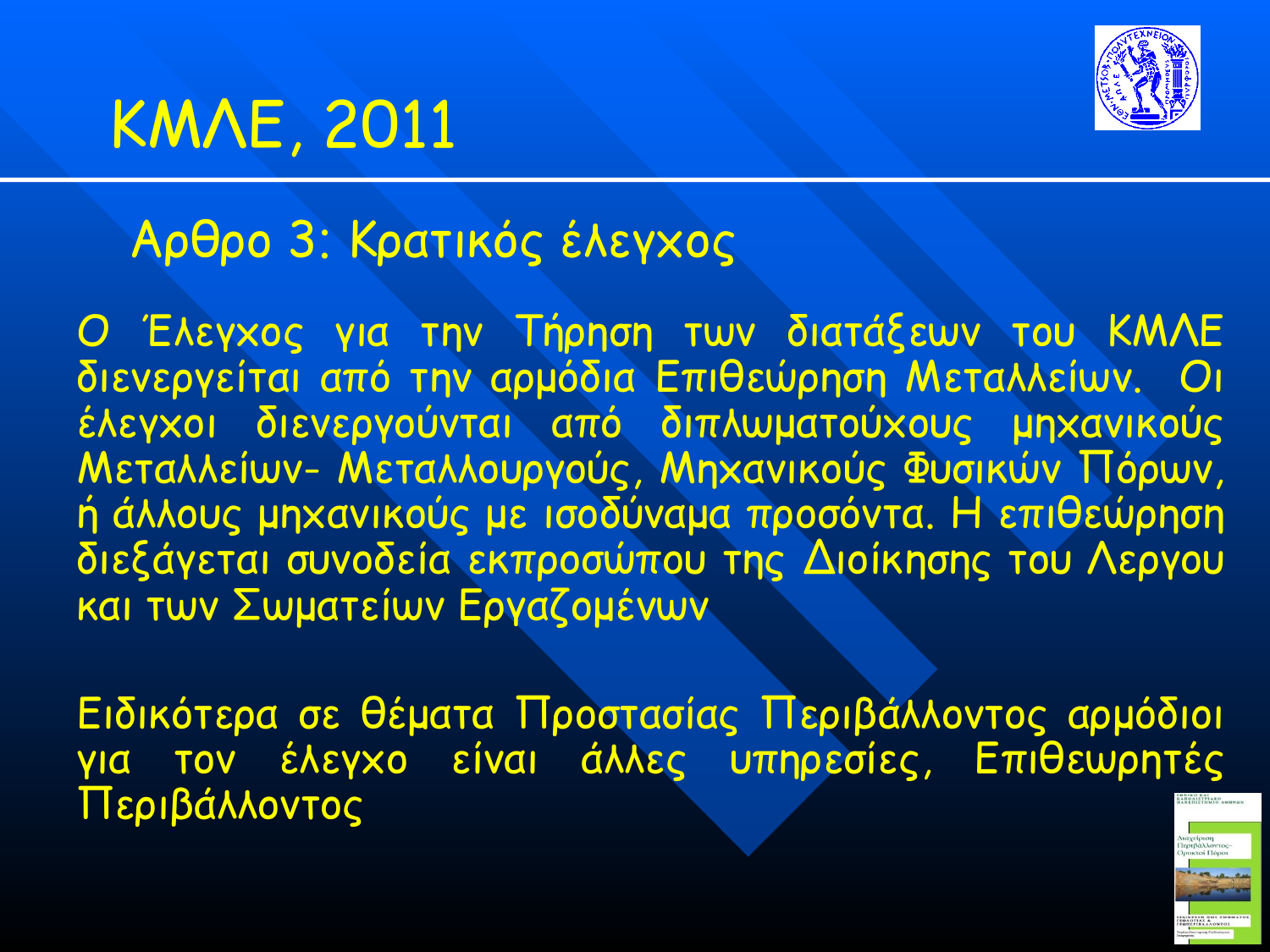

ΚΜΛΕ, 2011

Αρθρο 3: Κρατικός έλεγχος

Ο Έλεγχος για την Τήρηση των διατάξεων του ΚΜΛΕ διενεργείται από την αρμόδια Επιθεώρηση Μεταλλείων.  Οι έλεγχοι διενεργούνται από διπλωματούχους μηχανικούς Μεταλλείων- Μεταλλουργούς, Μηχανικούς Φυσικών Πόρων, ή άλλους μηχανικούς με ισοδύναμα προσόντα. Η επιθεώρηση διεξάγεται συνοδεία εκπροσώπου της Διοίκησης του Λεργου και των Σωματείων Εργαζομένων

Ειδικότερα σε θέματα Προστασίας Περιβάλλοντος αρμόδιοι για τον έλεγχο είναι άλλες υπηρεσίες, Επιθεωρητές Περιβάλλοντος